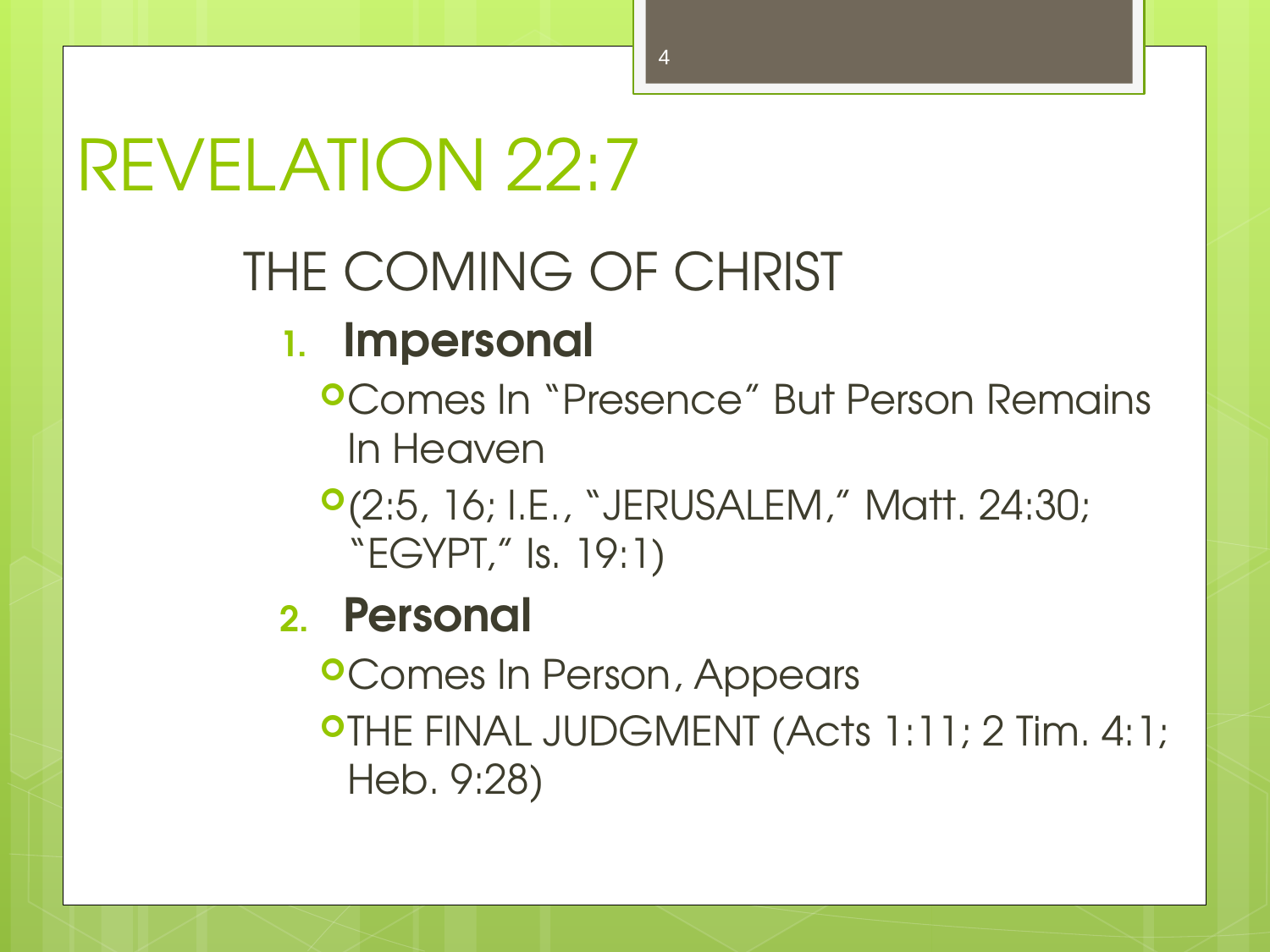

4
# REVELATION 22:7
THE COMING OF CHRIST
Impersonal
Comes In “Presence” But Person Remains In Heaven
(2:5, 16; I.E., “JERUSALEM,” Matt. 24:30; “EGYPT,” Is. 19:1)
Personal
Comes In Person, Appears
THE FINAL JUDGMENT (Acts 1:11; 2 Tim. 4:1; Heb. 9:28)